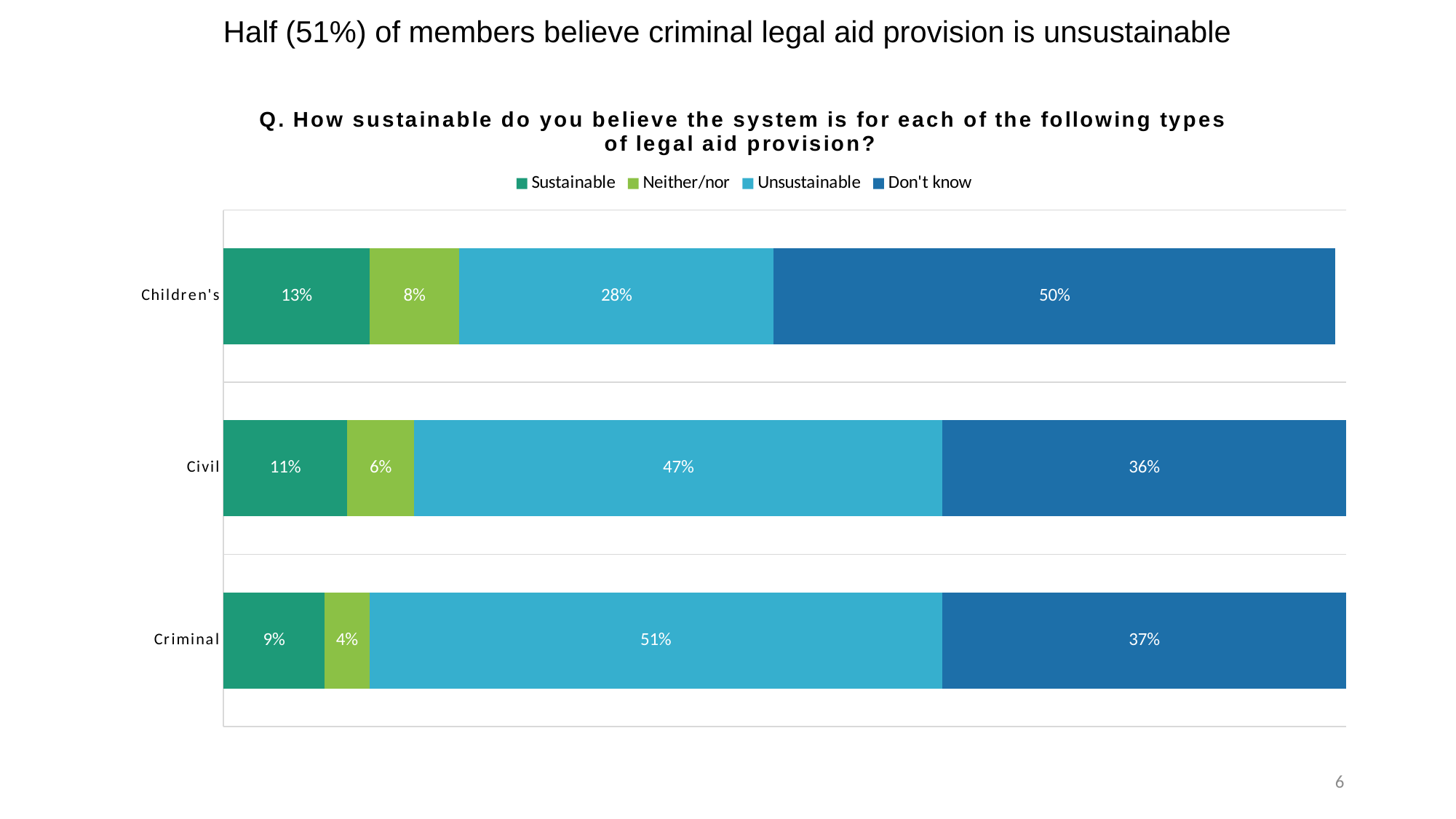

# Half (51%) of members believe criminal legal aid provision is unsustainable

### Chart: Q. How sustainable do you believe the system is for each of the following types of legal aid provision?

| Category | Sustainable | Neither/nor | Unsustainable | Don't know |
|---|---|---|---|---|
| Criminal | 0.09 | 0.04 | 0.51 | 0.37 |
| Civil | 0.11 | 0.06 | 0.47 | 0.36 |
| Children's | 0.13 | 0.08 | 0.28 | 0.5 |
6